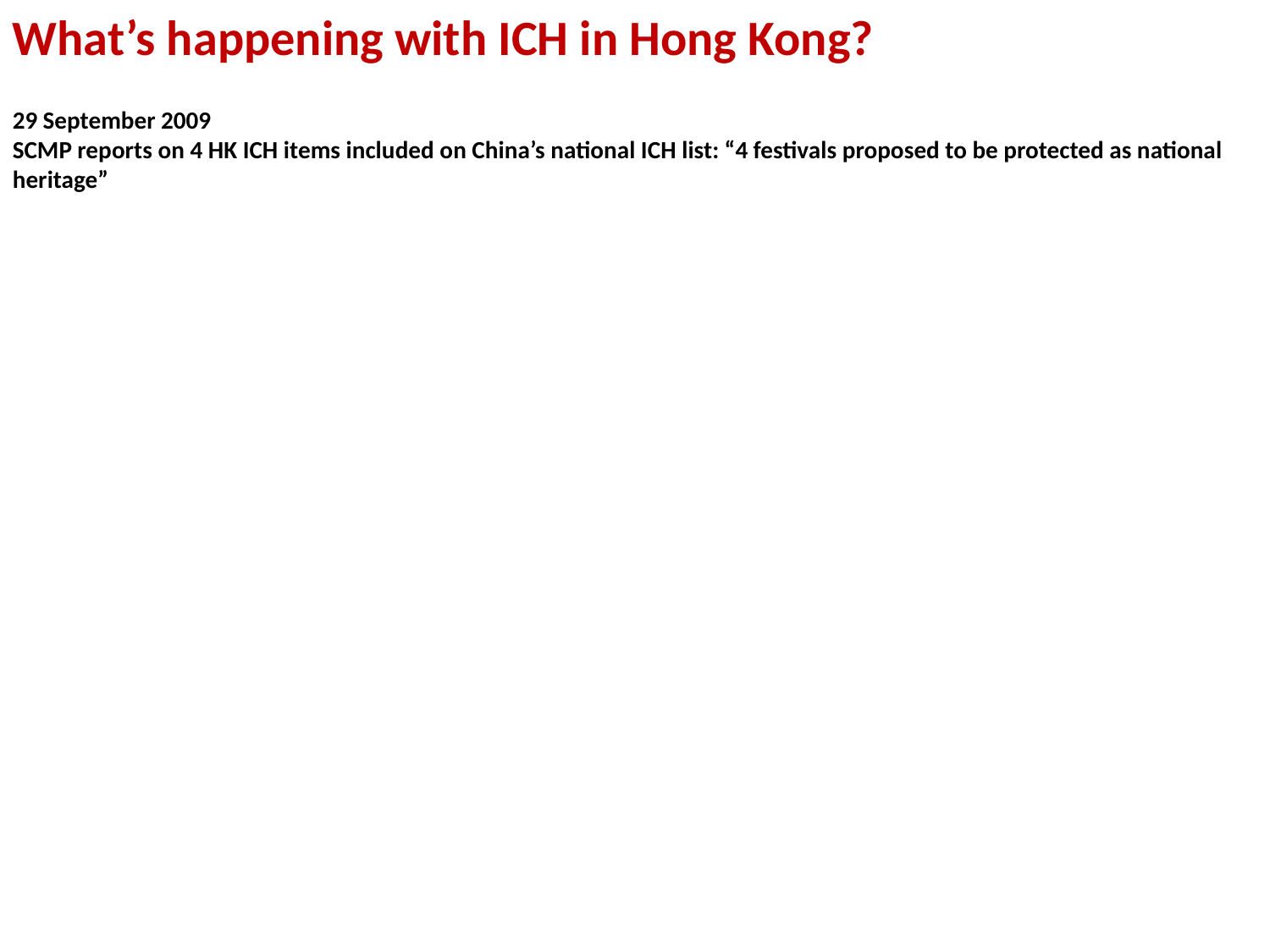

What’s happening with ICH in Hong Kong?

29 September 2009
SCMP reports on 4 HK ICH items included on China’s national ICH list: “4 festivals proposed to be protected as national heritage”